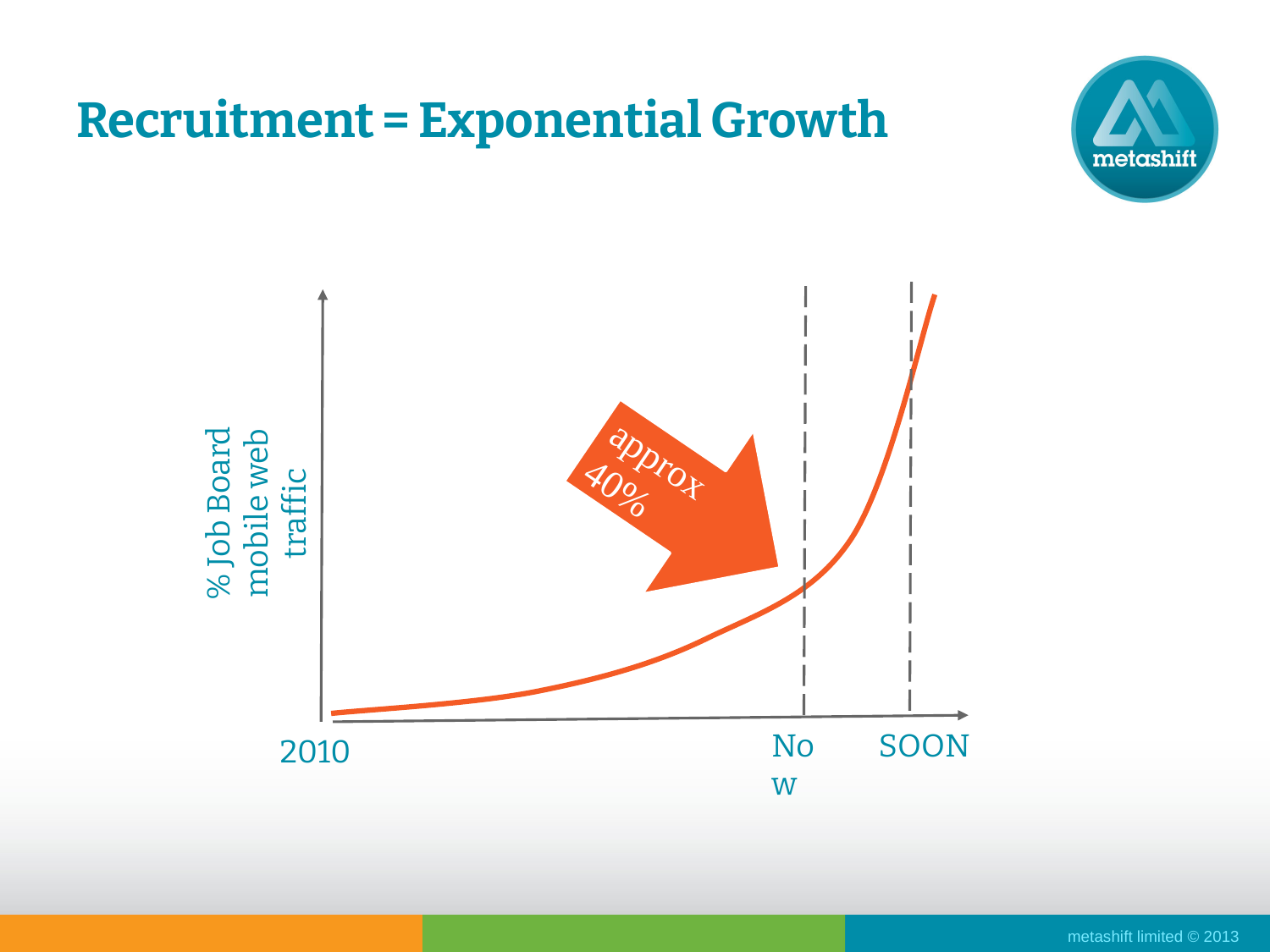

# Recruitment = Exponential Growth

approx 40%
% Job Board mobile web traffic
Now
SOON

2010